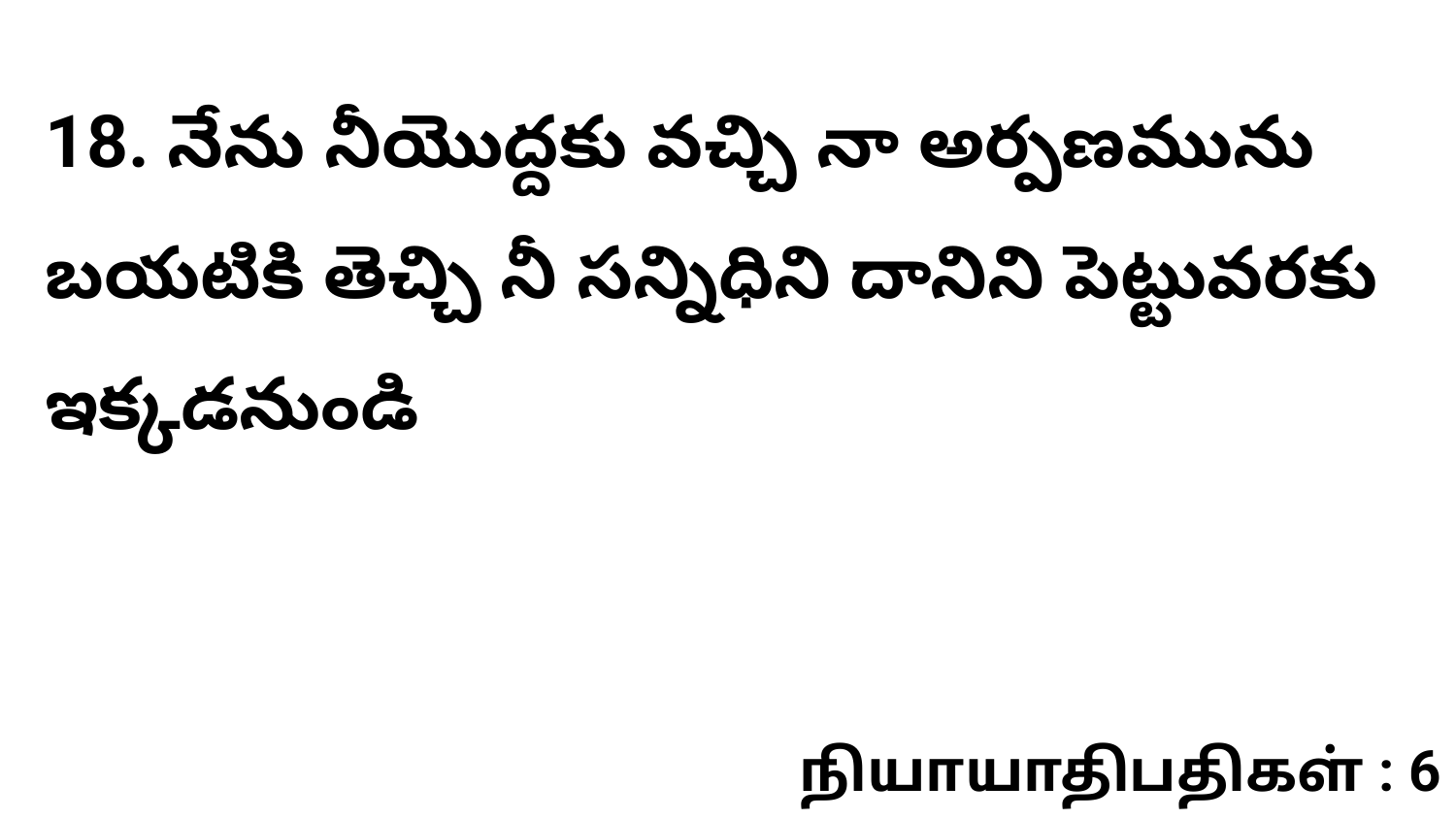

18. ​నేను నీయొద్దకు వచ్చి నా అర్పణమును బయటికి తెచ్చి నీ సన్నిధిని దానిని పెట్టువరకు ఇక్కడనుండి
நியாயாதிபதிகள் : 6